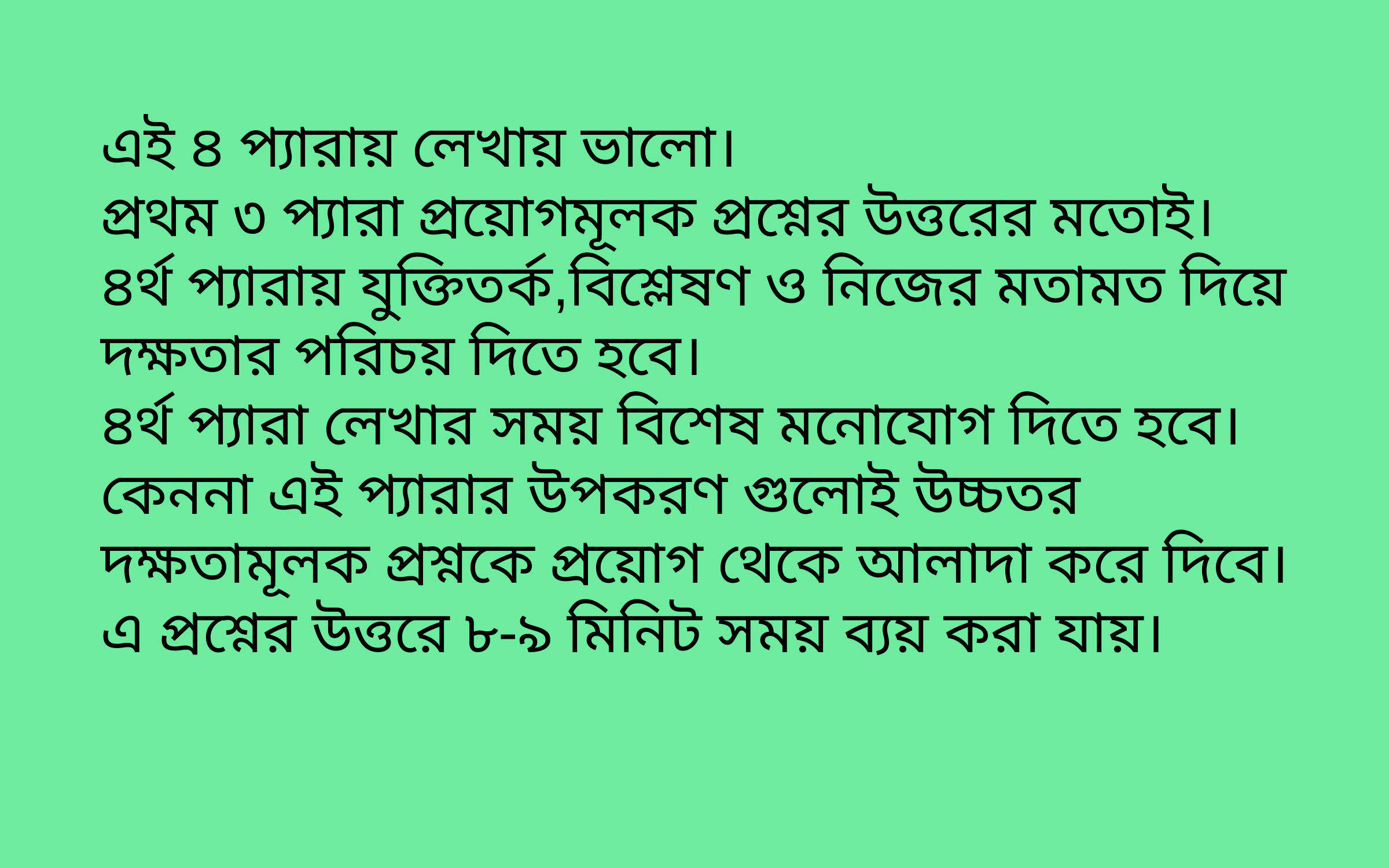

এই ৪ প্যারায় লেখায় ভালো।
প্রথম ৩ প্যারা প্রয়োগমূলক প্রশ্নের উত্তরের মতোই।
৪র্থ প্যারায় যুক্তিতর্ক,বিশ্লেষণ ও নিজের মতামত দিয়ে দক্ষতার পরিচয় দিতে হবে।
৪র্থ প্যারা লেখার সময় বিশেষ মনোযোগ দিতে হবে।কেননা এই প্যারার উপকরণ গুলোই উচ্চতর দক্ষতামূলক প্রশ্নকে প্রয়োগ থেকে আলাদা করে দিবে।
এ প্রশ্নের উত্তরে ৮-৯ মিনিট সময় ব্যয় করা যায়।